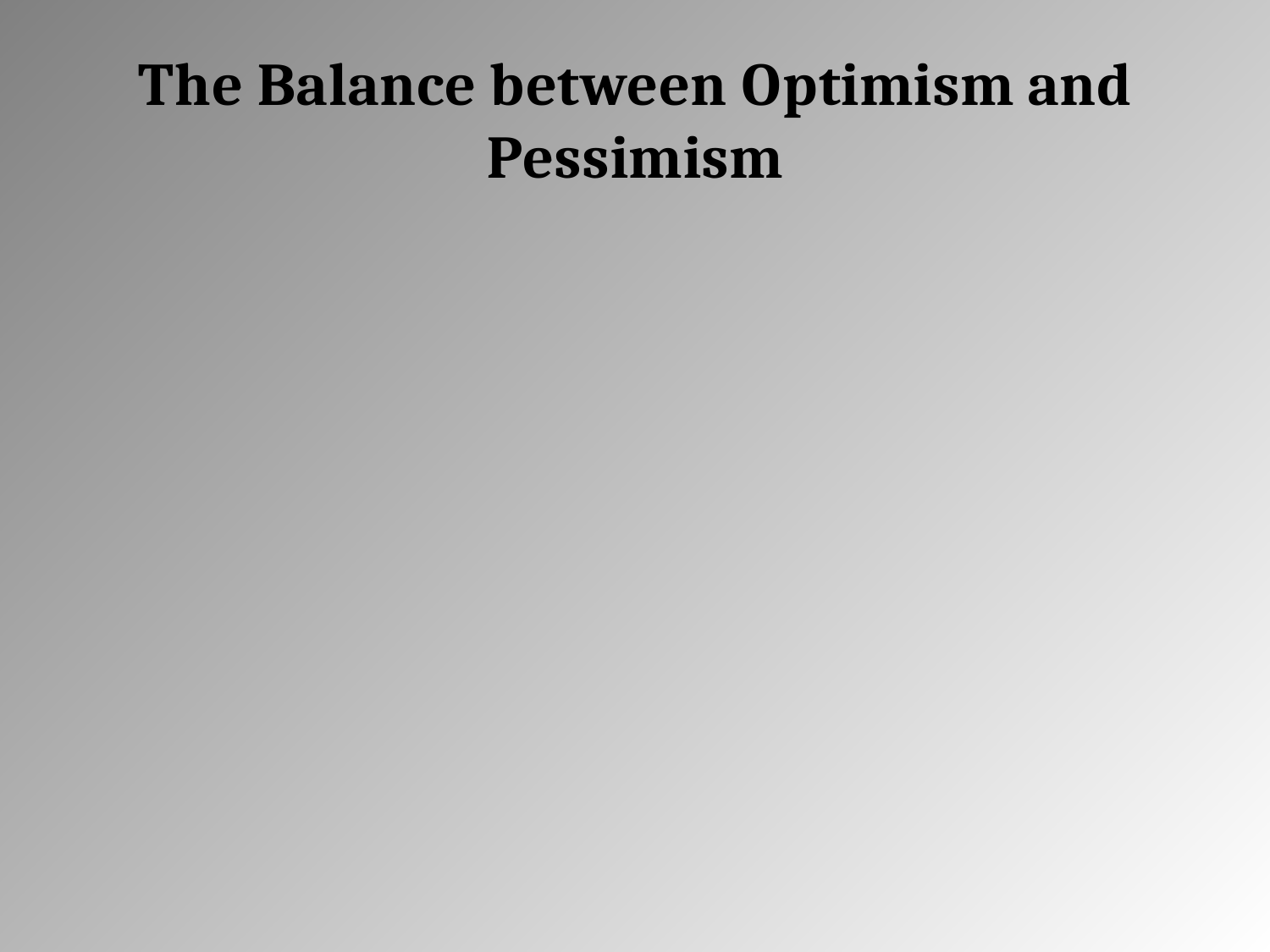

# The Balance between Optimism and Pessimism